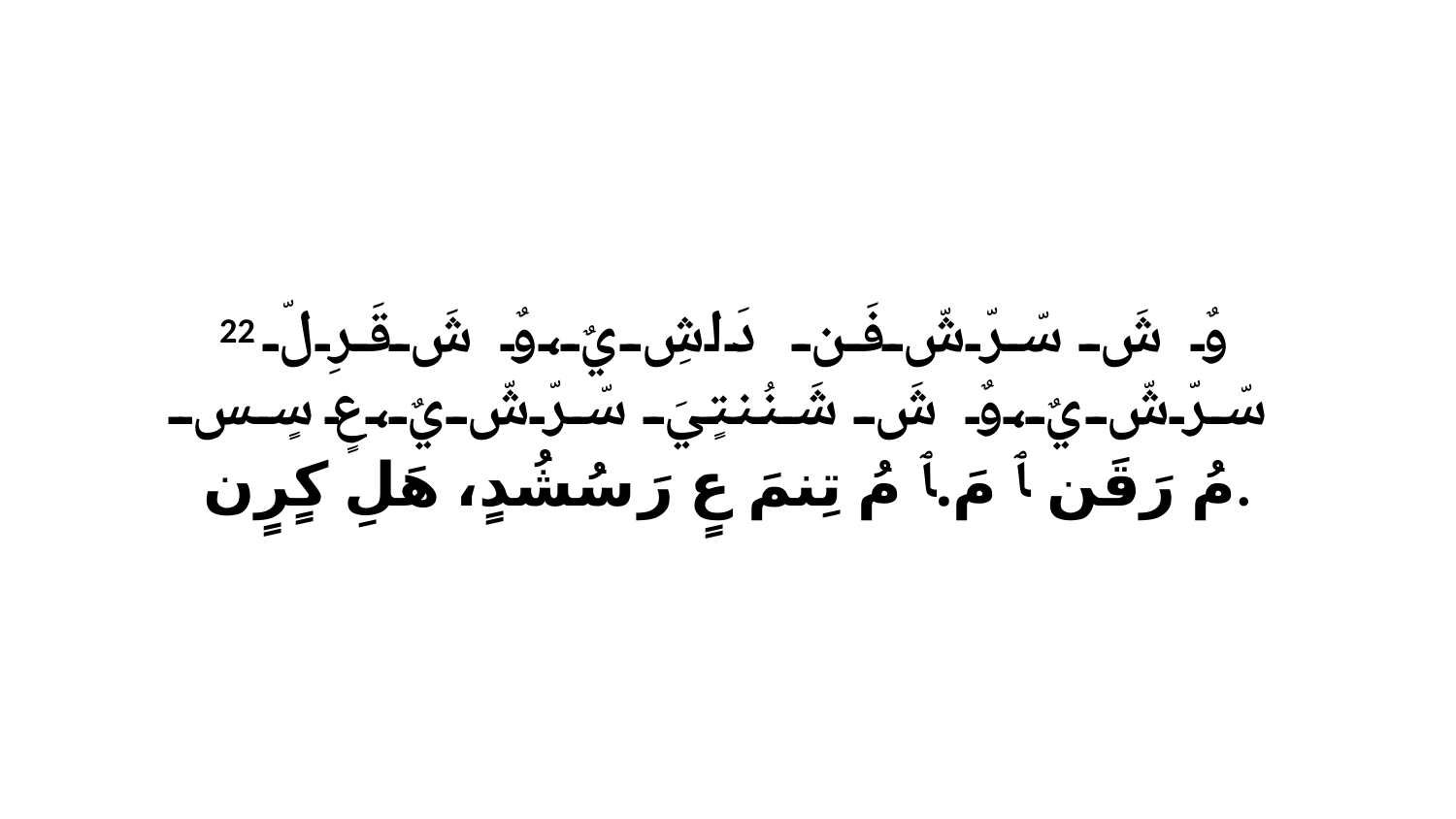

22 وٌ شَ سّرّشّ فَن دَاشِ يٌ،وٌ شَ قَرِلّ سّرّشّ يٌ،وٌ شَ شَنُنتٍيَ سّرّشّ يٌ،عٍ سٍسٍ مُ رَقَن ﭑ مَ.ﭑ مُ تِنمَ عٍ رَ سُشُدٍ، هَلِ كٍرٍن.